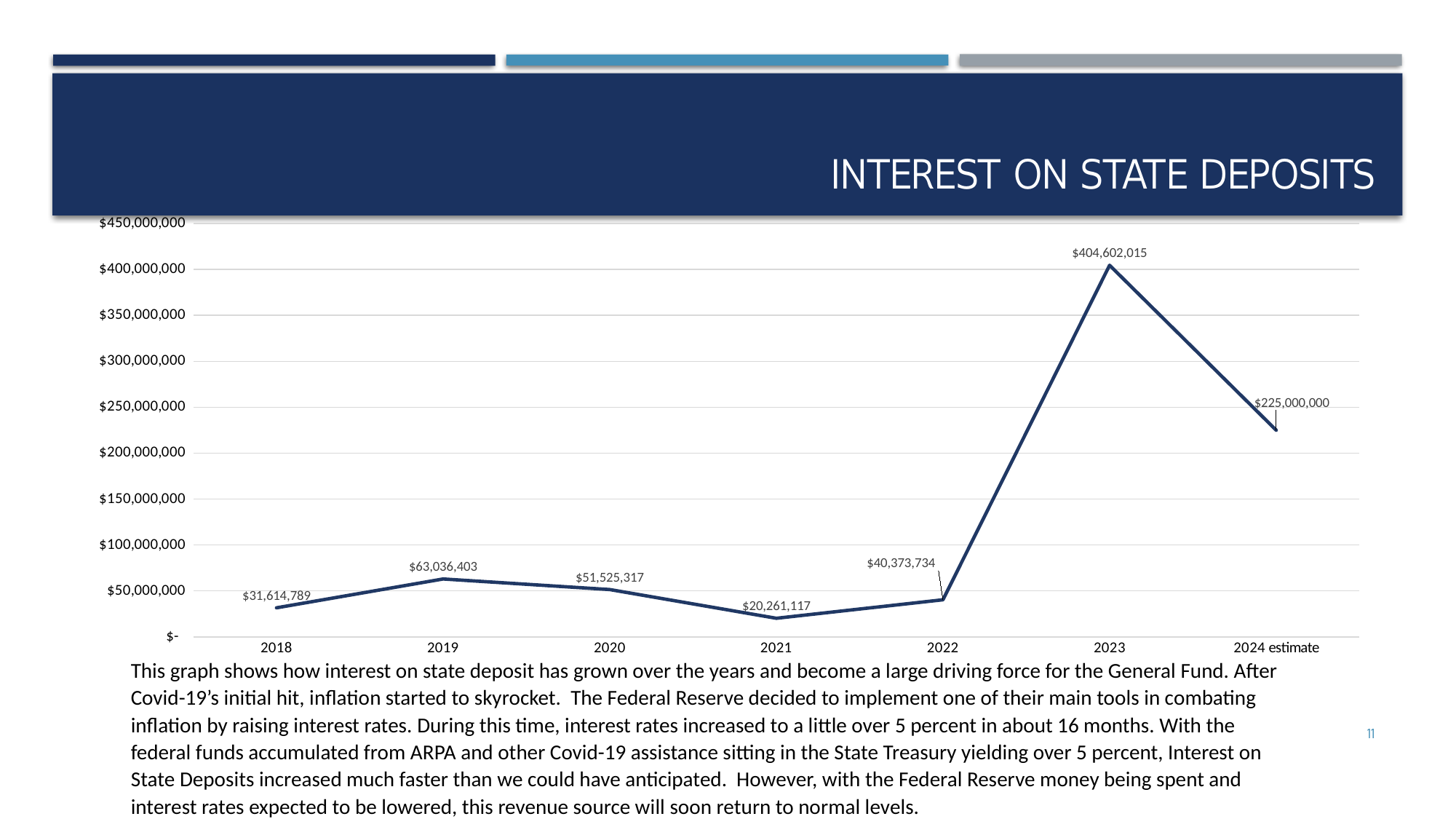

# Interest on state deposits

### Chart

| Category | General Fund: Interest on State Deposits |
|---|---|
| 2018 | 31614789.0 |
| 2019 | 63036403.0 |
| 2020 | 51525317.0 |
| 2021 | 20261117.0 |
| 2022 | 40373734.0 |
| 2023 | 404602015.0 |
| 2024 estimate | 225000000.0 |
This graph shows how interest on state deposit has grown over the years and become a large driving force for the General Fund. After Covid-19’s initial hit, inflation started to skyrocket.  The Federal Reserve decided to implement one of their main tools in combating inflation by raising interest rates. During this time, interest rates increased to a little over 5 percent in about 16 months. With the federal funds accumulated from ARPA and other Covid-19 assistance sitting in the State Treasury yielding over 5 percent, Interest on State Deposits increased much faster than we could have anticipated.  However, with the Federal Reserve money being spent and interest rates expected to be lowered, this revenue source will soon return to normal levels.
11